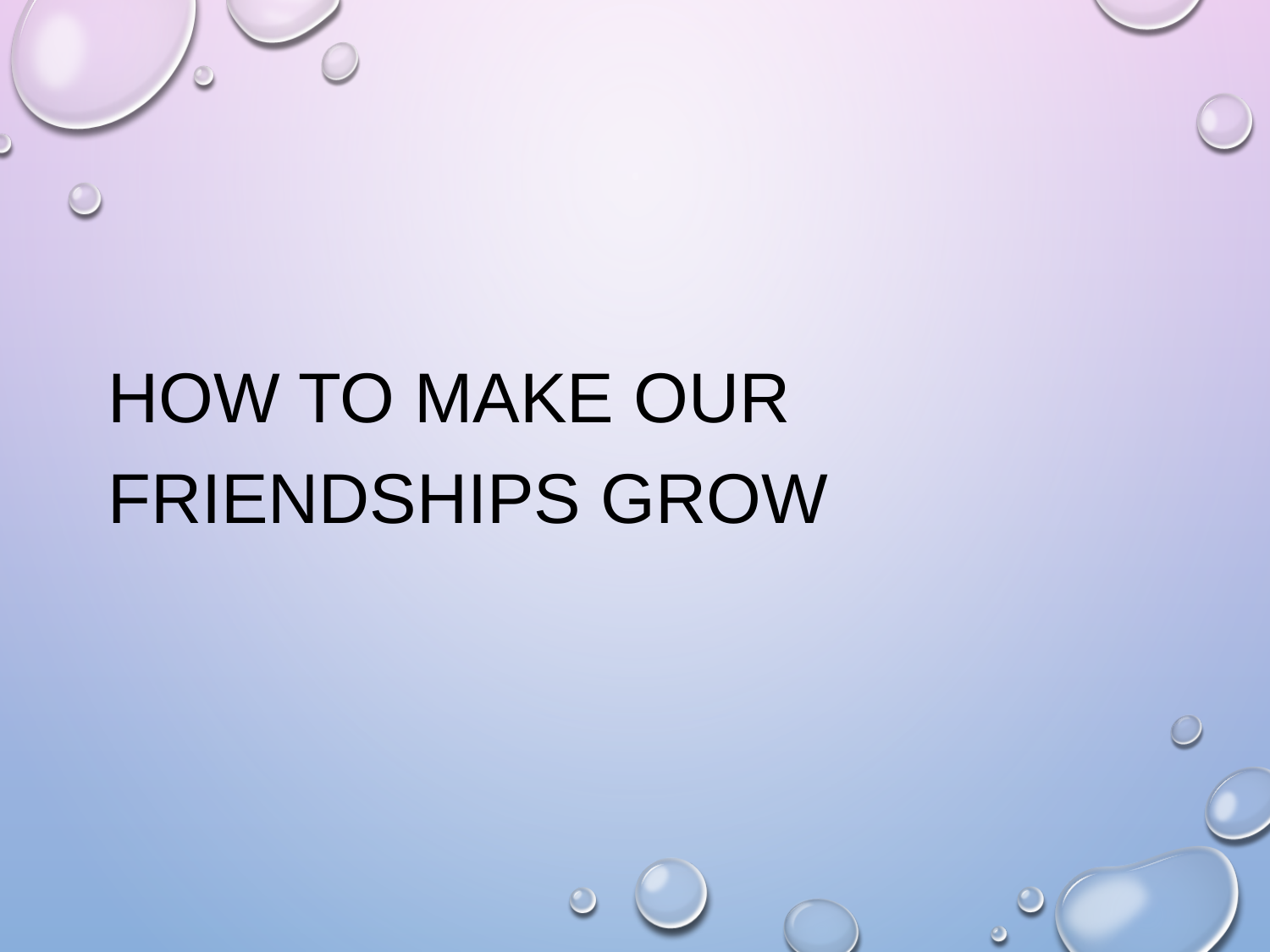

#
How to Make Our Friendships Grow